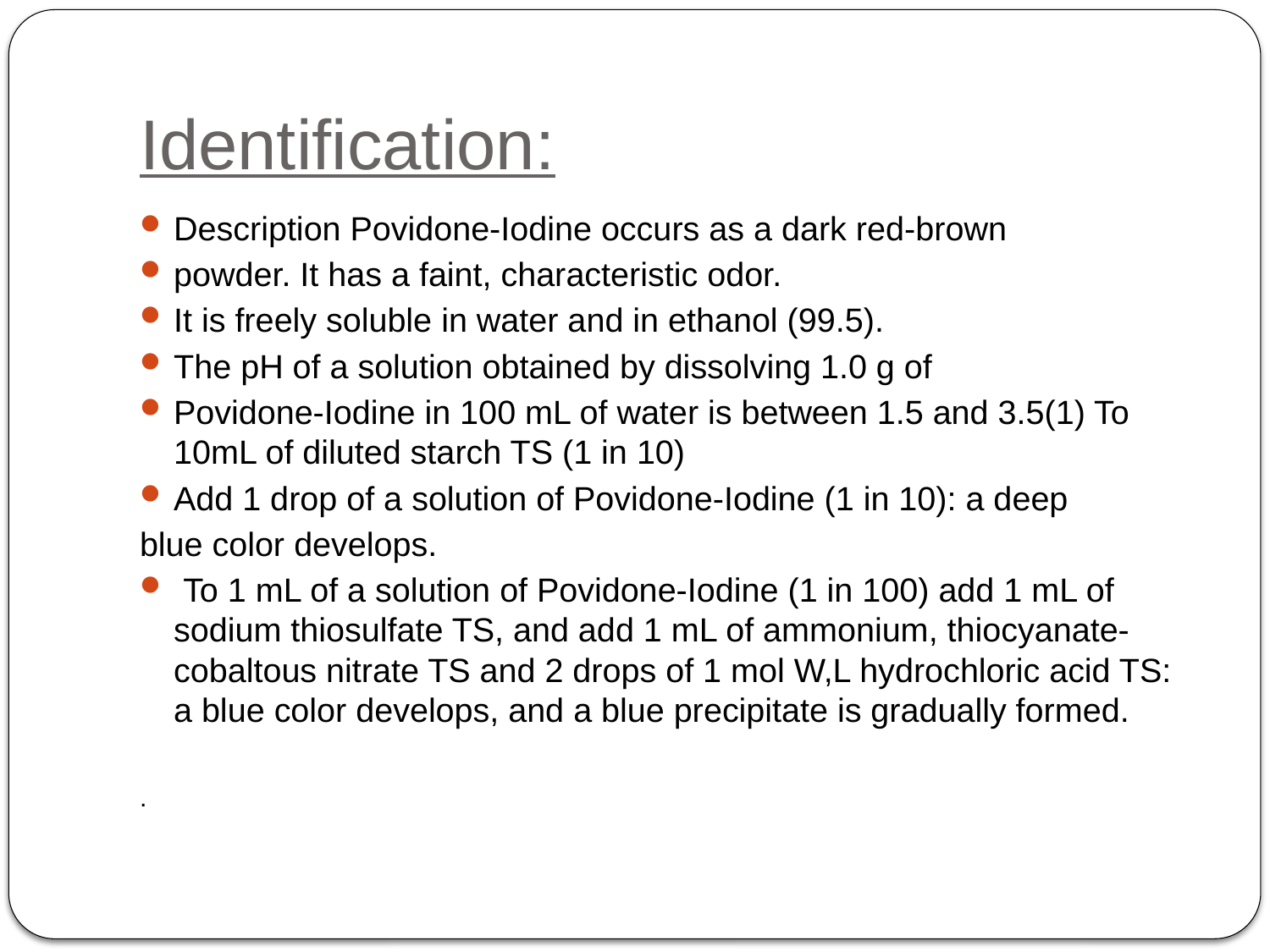

# Identification:
Description Povidone-Iodine occurs as a dark red-brown
powder. It has a faint, characteristic odor.
It is freely soluble in water and in ethanol (99.5).
The pH of a solution obtained by dissolving 1.0 g of
Povidone-Iodine in 100 mL of water is between 1.5 and 3.5(1) To 10mL of diluted starch TS (1 in 10)
Add 1 drop of a solution of Povidone-Iodine (1 in 10): a deep
blue color develops.
 To 1 mL of a solution of Povidone-Iodine (1 in 100) add 1 mL of sodium thiosulfate TS, and add 1 mL of ammonium, thiocyanate-cobaltous nitrate TS and 2 drops of 1 mol W,L hydrochloric acid TS: a blue color develops, and a blue precipitate is gradually formed.

.